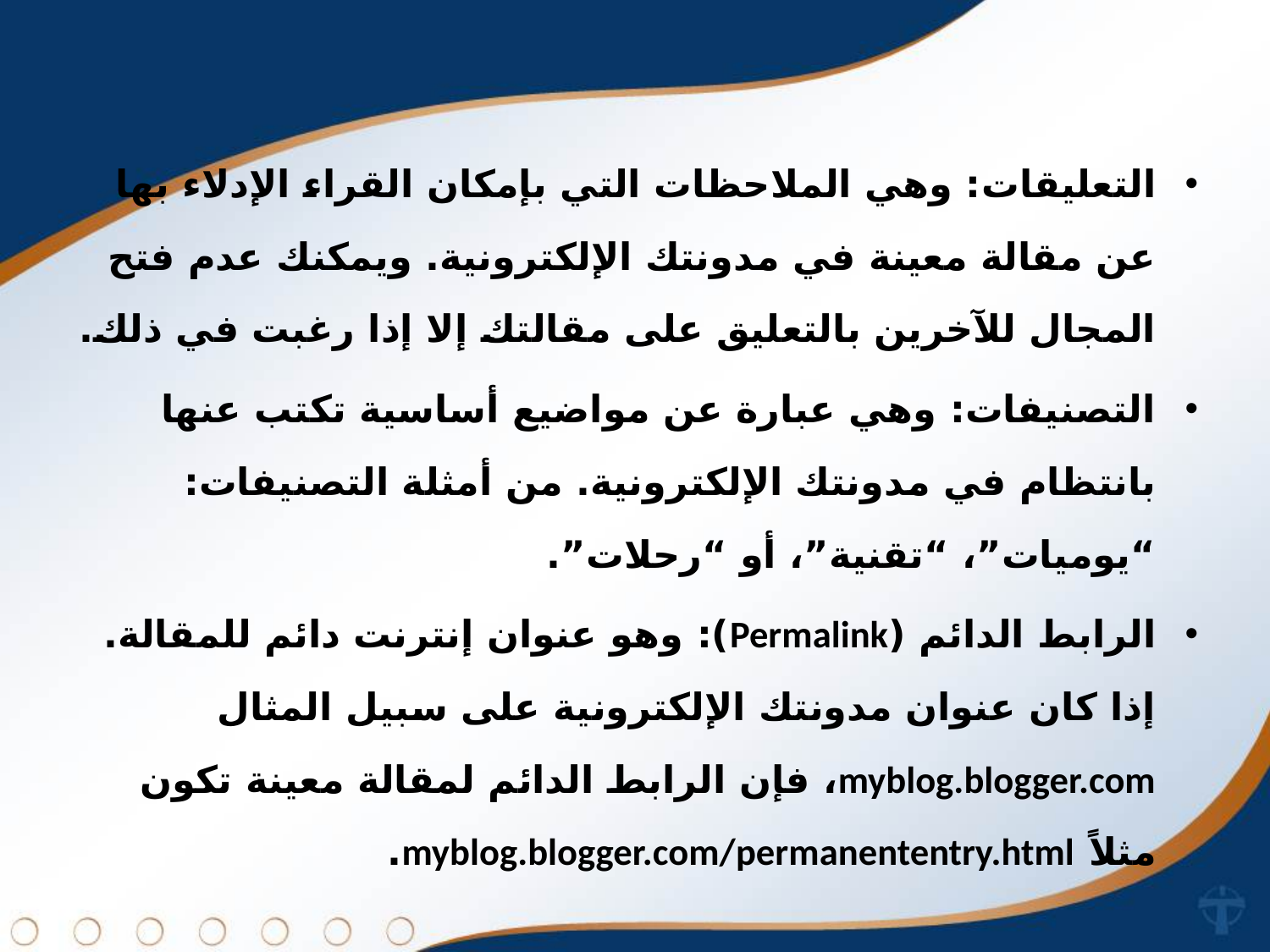

التعليقات: وهي الملاحظات التي بإمكان القراء الإدلاء بها عن مقالة معينة في مدونتك الإلكترونية. ويمكنك عدم فتح المجال للآخرين بالتعليق على مقالتك إلا إذا رغبت في ذلك.
التصنيفات: وهي عبارة عن مواضيع أساسية تكتب عنها بانتظام في مدونتك الإلكترونية. من أمثلة التصنيفات: “يوميات”، “تقنية”، أو “رحلات”.
الرابط الدائم (Permalink): وهو عنوان إنترنت دائم للمقالة. إذا كان عنوان مدونتك الإلكترونية على سبيل المثال myblog.blogger.com، فإن الرابط الدائم لمقالة معينة تكون مثلاً myblog.blogger.com/permanententry.html.